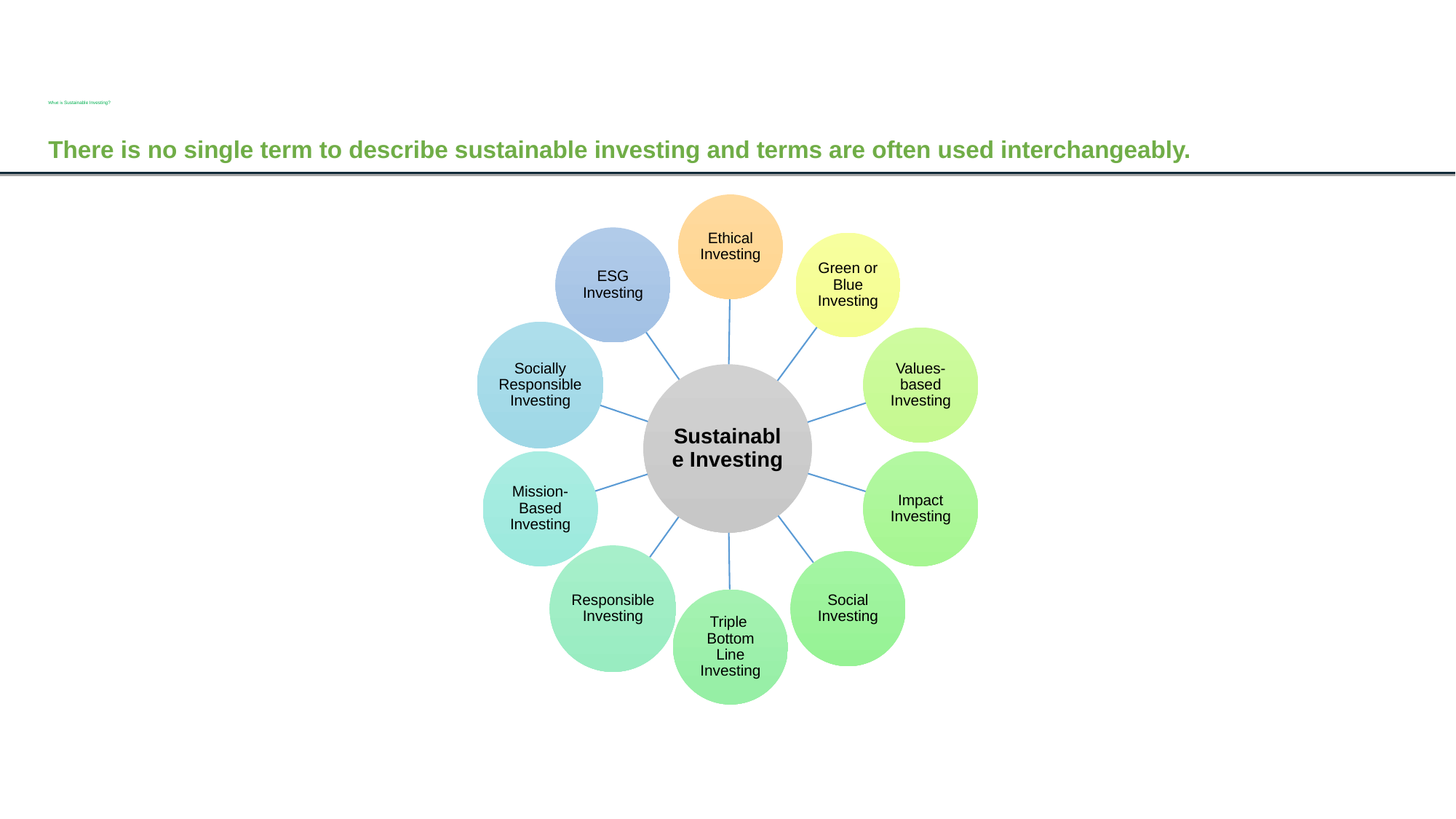

# What is Sustainable Investing?
There is no single term to describe sustainable investing and terms are often used interchangeably.
Sustainable Investing

Ethical Investing

Green or Blue Investing

Values-based Investing

Impact Investing

Social Investing

Triple  Bottom Line Investing

Responsible Investing

Mission-Based Investing

Socially Responsible Investing

ESG Investing